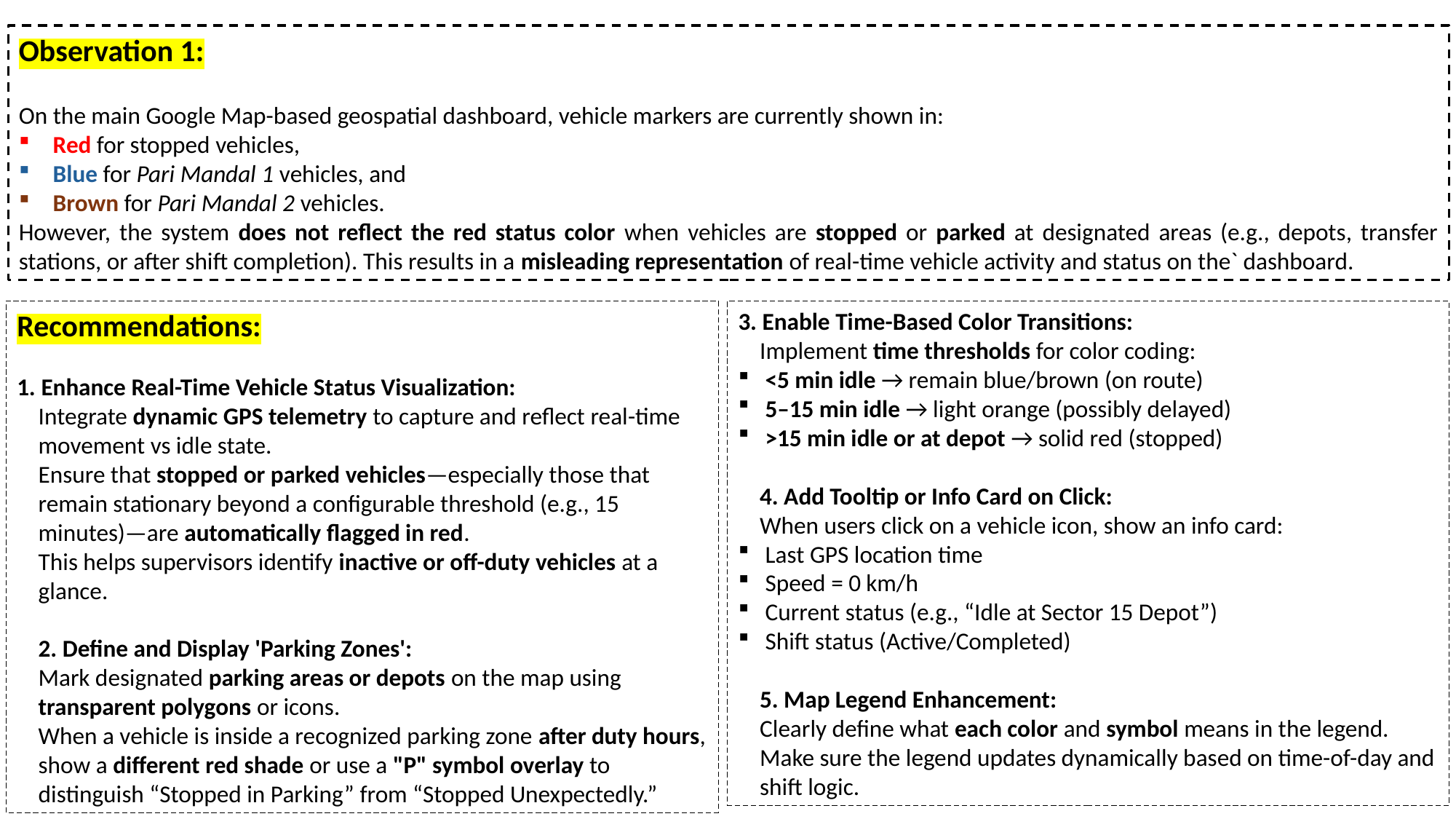

Observation 1:

On the main Google Map-based geospatial dashboard, vehicle markers are currently shown in:
Red for stopped vehicles,
Blue for Pari Mandal 1 vehicles, and
Brown for Pari Mandal 2 vehicles.
However, the system does not reflect the red status color when vehicles are stopped or parked at designated areas (e.g., depots, transfer stations, or after shift completion). This results in a misleading representation of real-time vehicle activity and status on the` dashboard.
Recommendations:

1. Enhance Real-Time Vehicle Status Visualization:
Integrate dynamic GPS telemetry to capture and reflect real-time movement vs idle state.
Ensure that stopped or parked vehicles—especially those that remain stationary beyond a configurable threshold (e.g., 15 minutes)—are automatically flagged in red.
This helps supervisors identify inactive or off-duty vehicles at a glance.

2. Define and Display 'Parking Zones':
Mark designated parking areas or depots on the map using transparent polygons or icons.
When a vehicle is inside a recognized parking zone after duty hours, show a different red shade or use a "P" symbol overlay to distinguish “Stopped in Parking” from “Stopped Unexpectedly.”
3. Enable Time-Based Color Transitions:
Implement time thresholds for color coding:
 <5 min idle → remain blue/brown (on route)
 5–15 min idle → light orange (possibly delayed)
 >15 min idle or at depot → solid red (stopped)

4. Add Tooltip or Info Card on Click:
When users click on a vehicle icon, show an info card:
 Last GPS location time
 Speed = 0 km/h
 Current status (e.g., “Idle at Sector 15 Depot”)
 Shift status (Active/Completed)

5. Map Legend Enhancement:
Clearly define what each color and symbol means in the legend.
Make sure the legend updates dynamically based on time-of-day and shift logic.